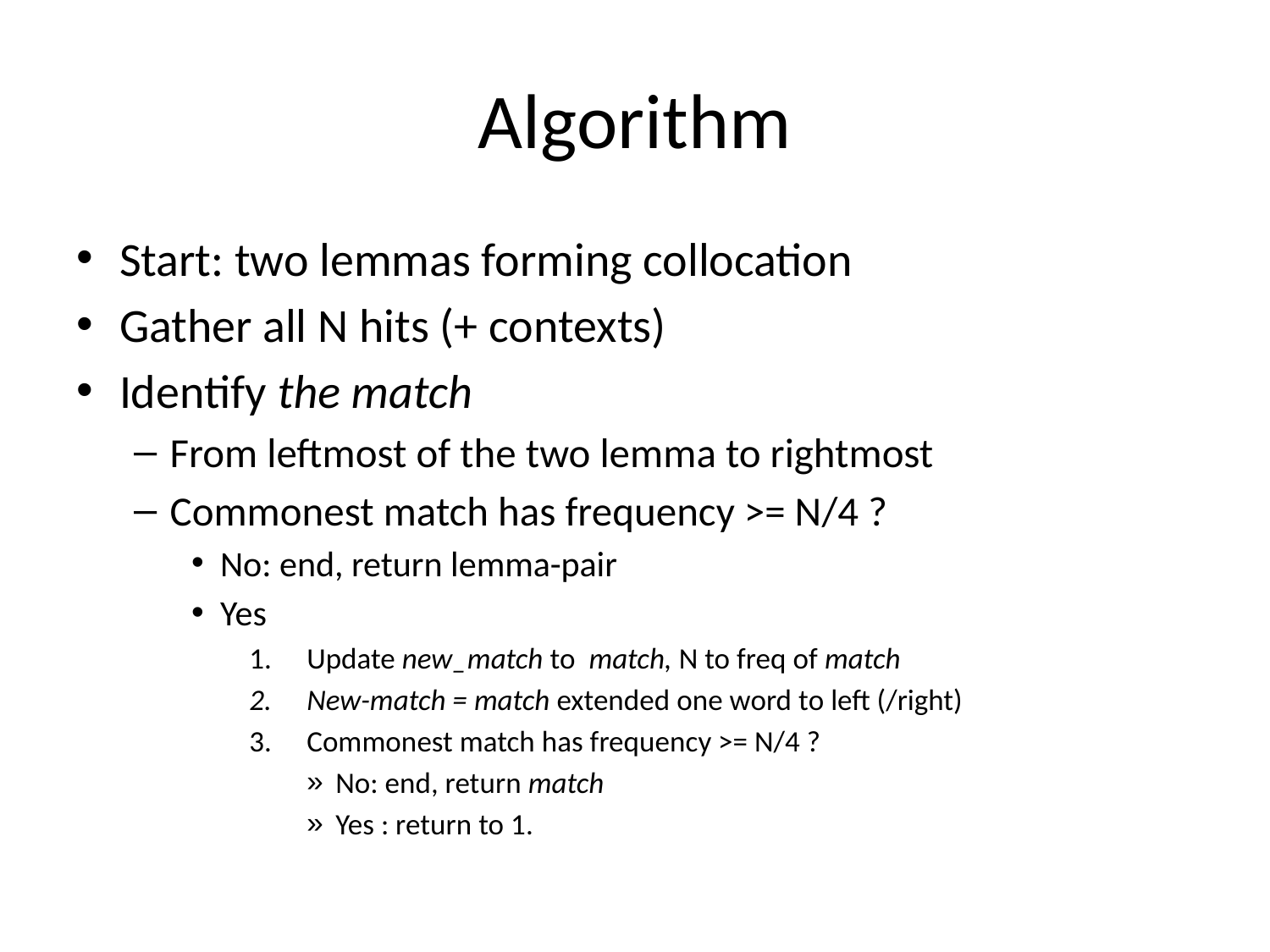

# Algorithm
Start: two lemmas forming collocation
Gather all N hits (+ contexts)
Identify the match
From leftmost of the two lemma to rightmost
Commonest match has frequency >= N/4 ?
No: end, return lemma-pair
Yes
Update new_match to  match, N to freq of match
New-match = match extended one word to left (/right)
Commonest match has frequency >= N/4 ?
No: end, return match
Yes : return to 1.